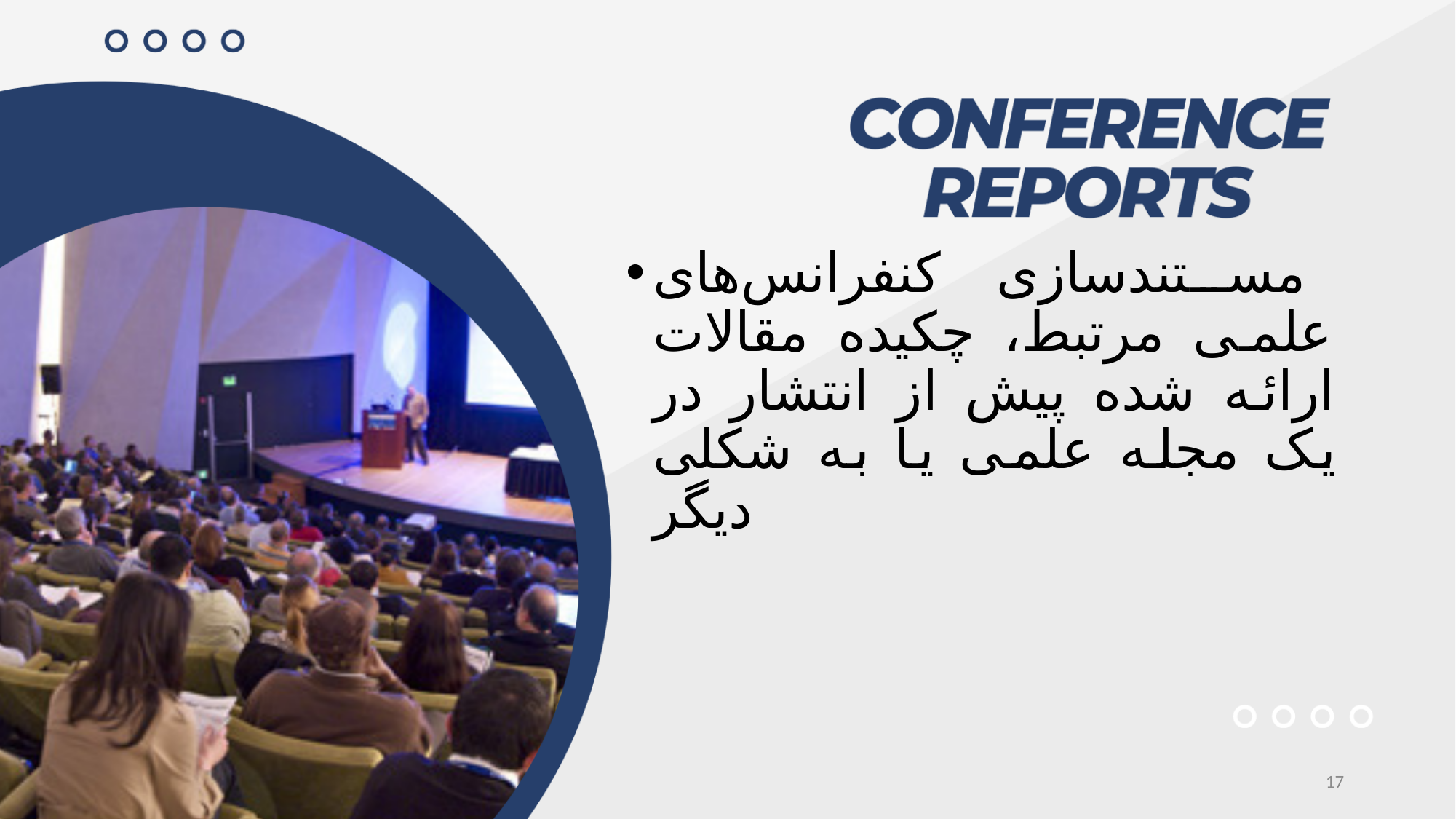

مستندسازی کنفرانس‌های علمی مرتبط، چکیده مقالات ارائه شده پیش از انتشار در یک مجله علمی یا به شکلی دیگر
17